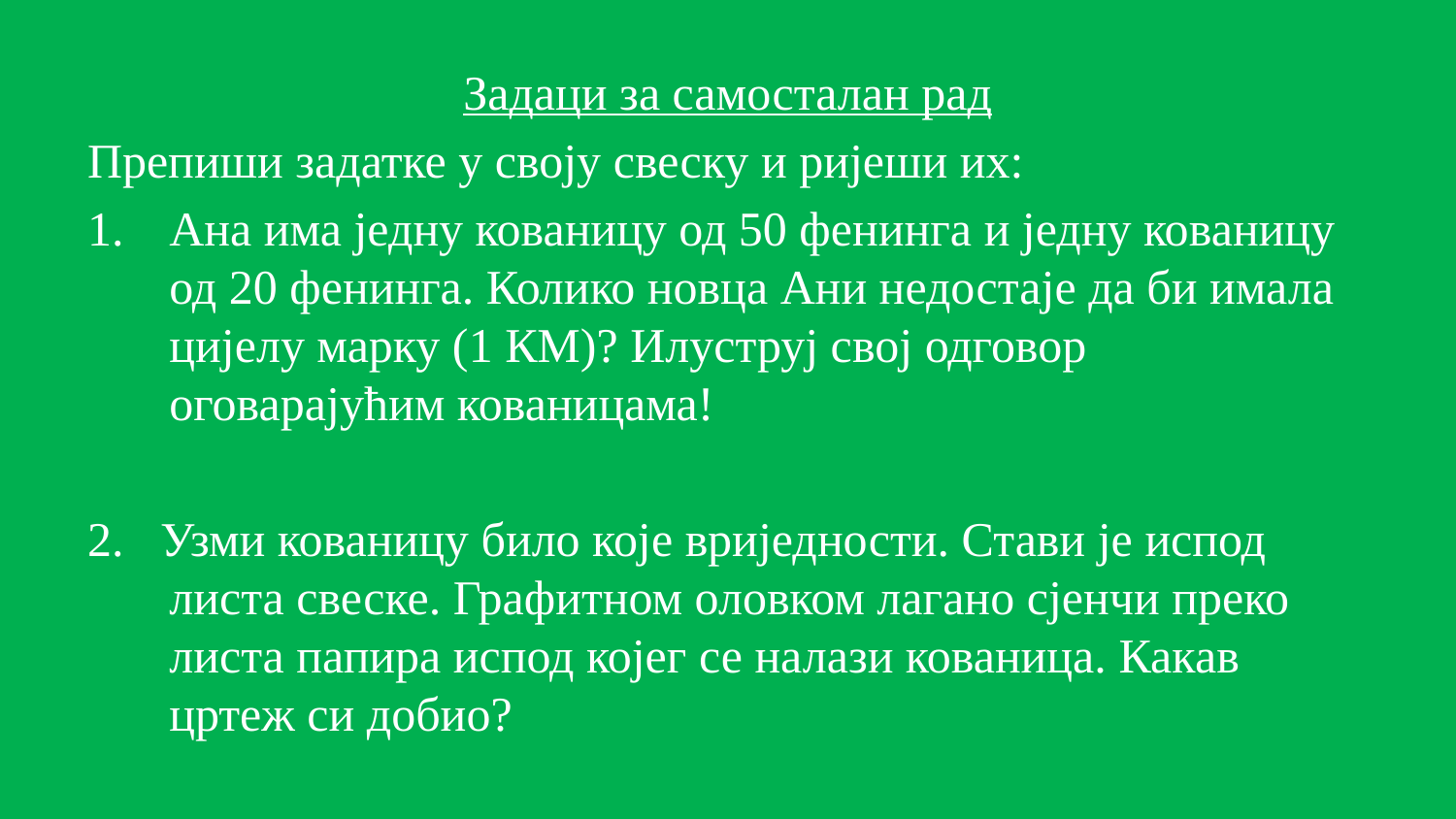

Задаци за самосталан рад
Препиши задатке у своју свеску и ријеши их:
Ана има једну кованицу од 50 фенинга и једну кованицу од 20 фенинга. Колико новца Ани недостаје да би имала цијелу марку (1 КМ)? Илуструј свој одговор оговарајућим кованицама!

2.   Узми кованицу било које вриједности. Стави је испод листа свеске. Графитном оловком лагано сјенчи преко листа папира испод којег се налази кованица. Какав цртеж си добио?